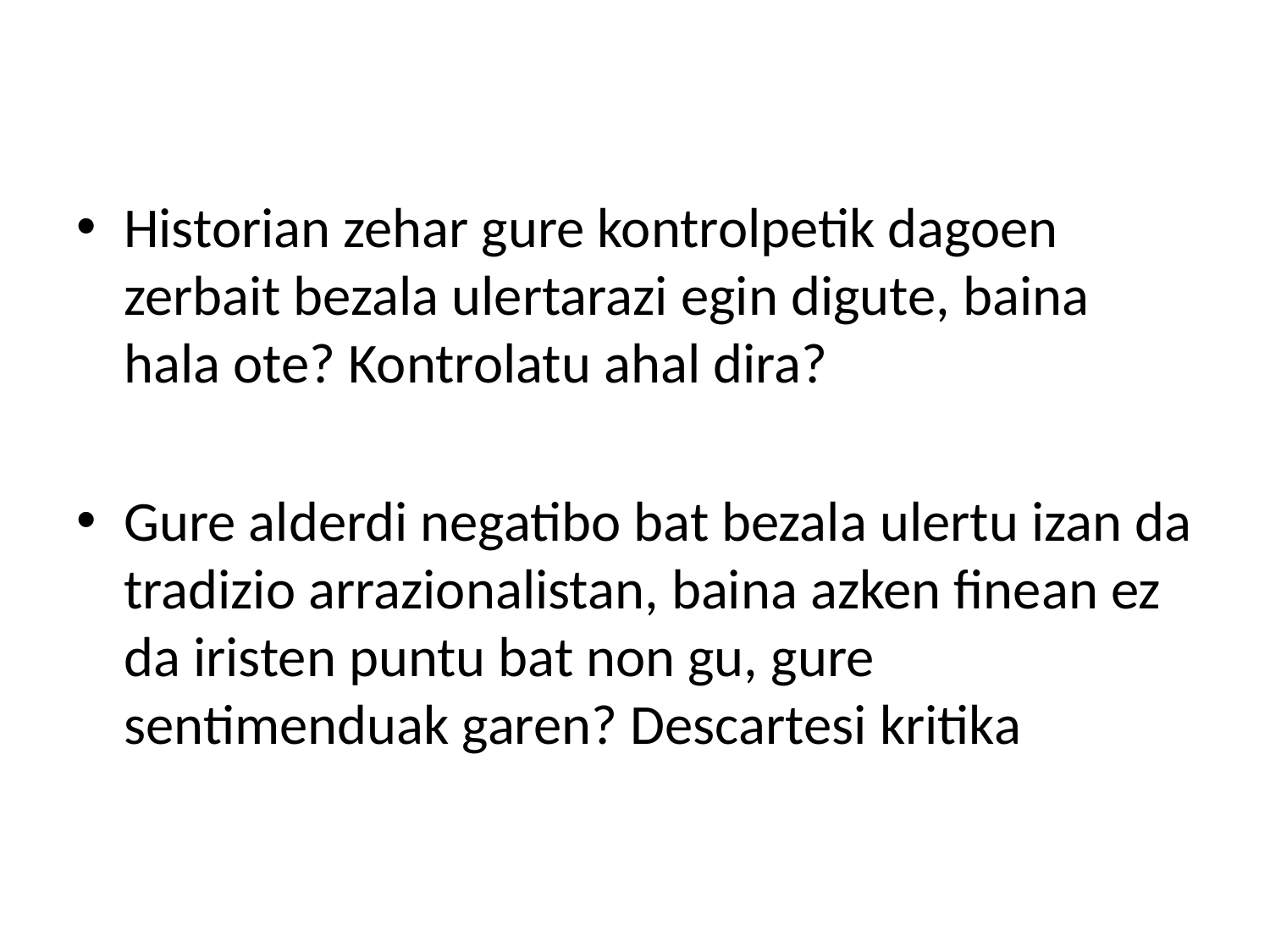

Historian zehar gure kontrolpetik dagoen zerbait bezala ulertarazi egin digute, baina hala ote? Kontrolatu ahal dira?

Gure alderdi negatibo bat bezala ulertu izan da tradizio arrazionalistan, baina azken finean ez da iristen puntu bat non gu, gure sentimenduak garen? Descartesi kritika